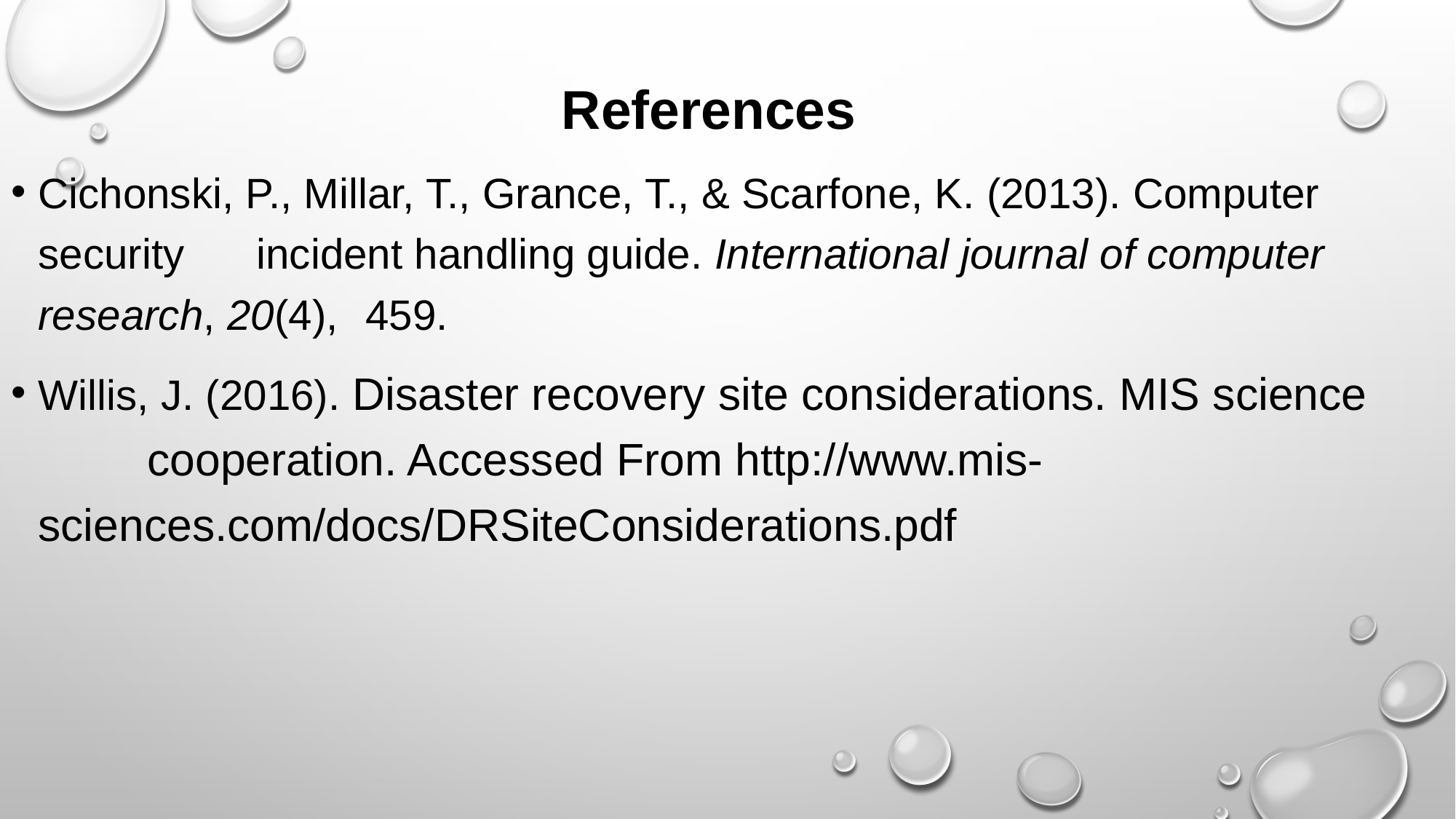

# References
Cichonski, P., Millar, T., Grance, T., & Scarfone, K. (2013). Computer security 	incident handling guide. International journal of computer research, 20(4), 	459.
Willis, J. (2016). Disaster recovery site considerations. MIS science 	cooperation. Accessed From http://www.mis-	sciences.com/docs/DRSiteConsiderations.pdf